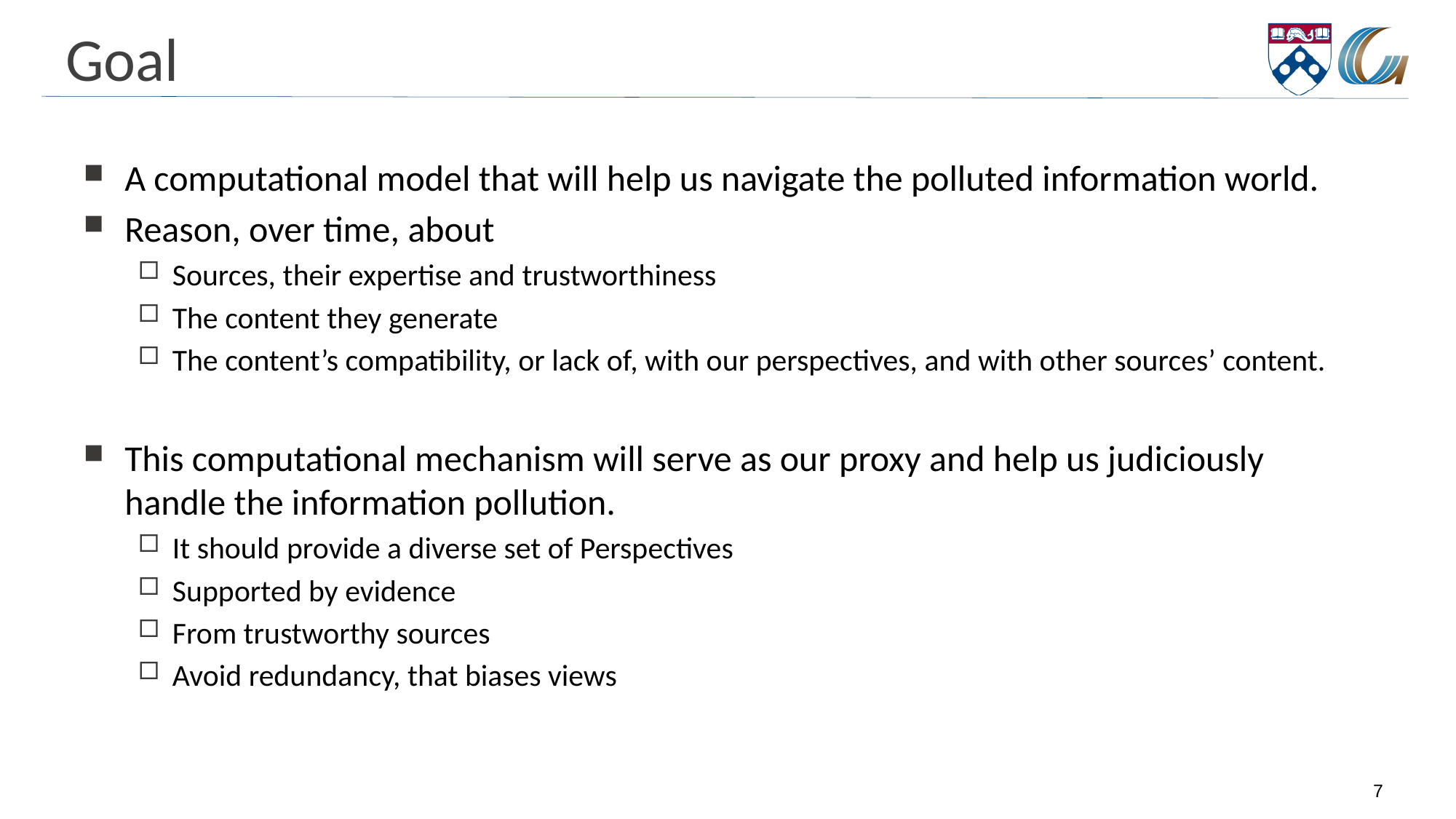

# Goal
A computational model that will help us navigate the polluted information world.
Reason, over time, about
Sources, their expertise and trustworthiness
The content they generate
The content’s compatibility, or lack of, with our perspectives, and with other sources’ content.

This computational mechanism will serve as our proxy and help us judiciously handle the information pollution.
It should provide a diverse set of Perspectives
Supported by evidence
From trustworthy sources
Avoid redundancy, that biases views

7